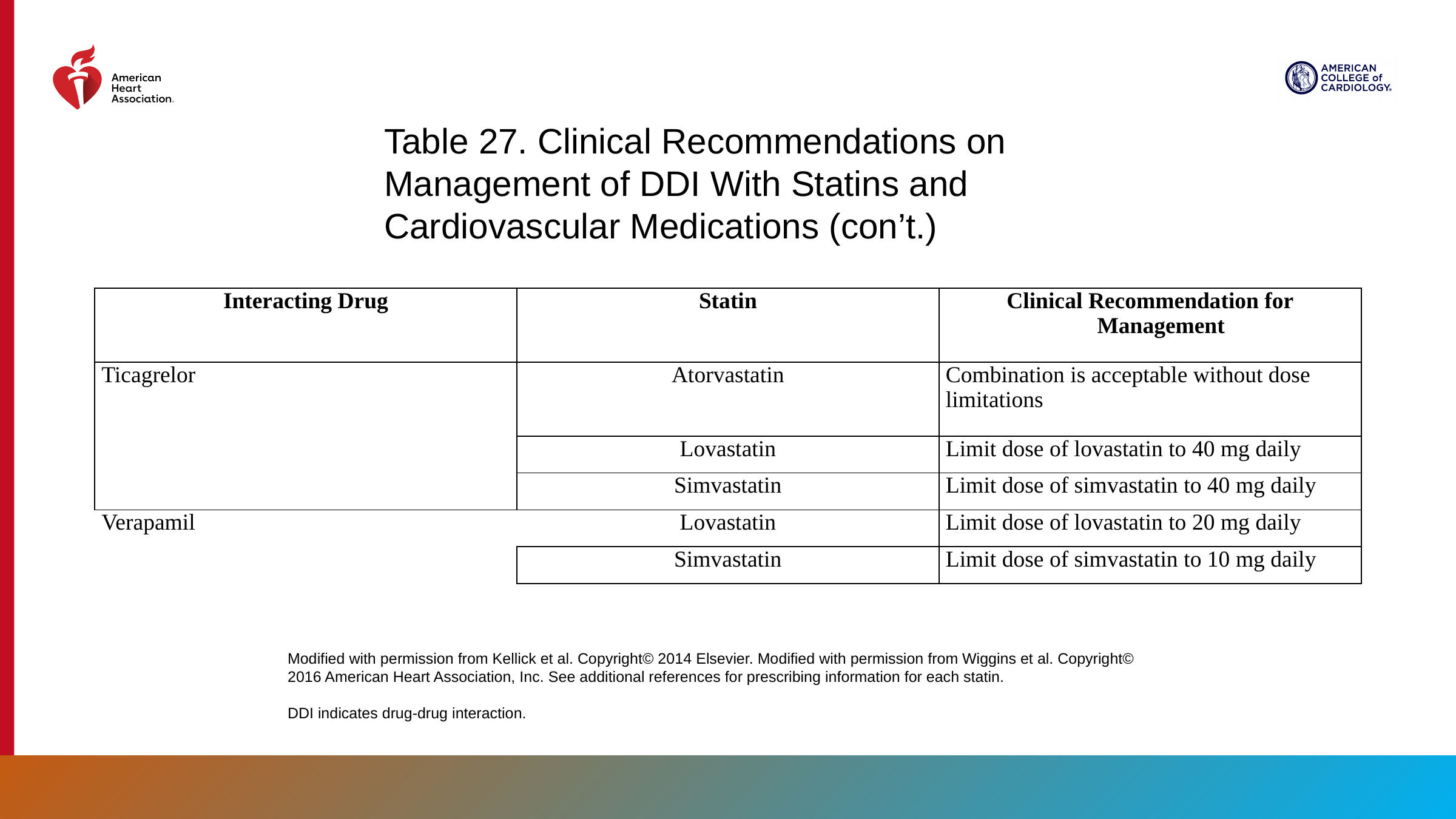

Table 27. Clinical Recommendations on Management of DDI With Statins and Cardiovascular Medications (con’t.)
| Interacting Drug | Statin | Clinical Recommendation for Management |
| --- | --- | --- |
| Ticagrelor | Atorvastatin | Combination is acceptable without dose limitations |
|  | Lovastatin | Limit dose of lovastatin to 40 mg daily |
|  | Simvastatin | Limit dose of simvastatin to 40 mg daily |
| Verapamil | Lovastatin | Limit dose of lovastatin to 20 mg daily |
|  | Simvastatin | Limit dose of simvastatin to 10 mg daily |
Modified with permission from Kellick et al. Copyright© 2014 Elsevier. Modified with permission from Wiggins et al. Copyright© 2016 American Heart Association, Inc. See additional references for prescribing information for each statin.

DDI indicates drug-drug interaction.